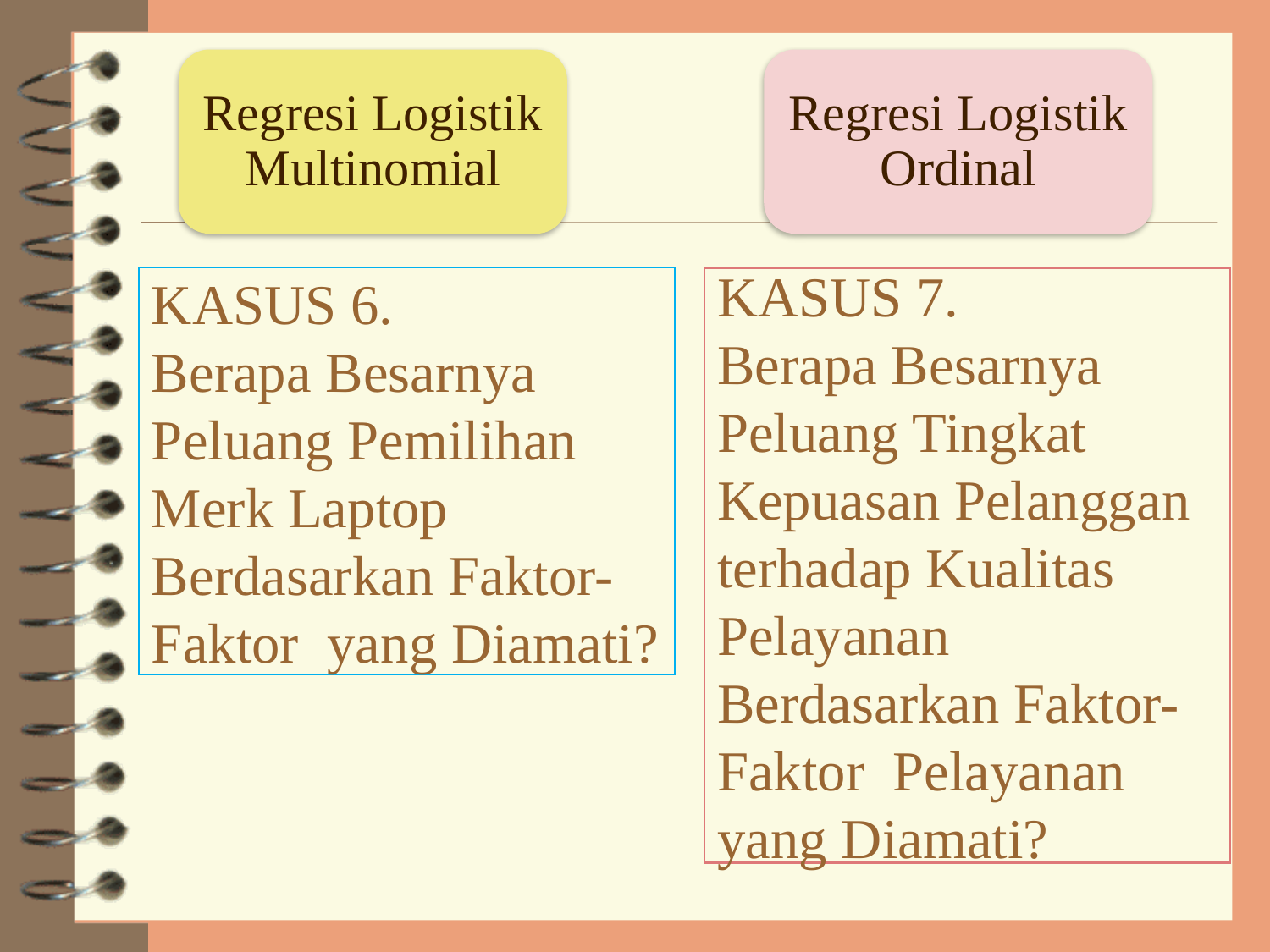

Regresi Logistik Multinomial

Regresi Logistik Ordinal
KASUS 6.
Berapa Besarnya Peluang Pemilihan Merk Laptop Berdasarkan Faktor-Faktor  yang Diamati?
# KASUS 7. Berapa Besarnya Peluang Tingkat Kepuasan Pelanggan terhadap Kualitas Pelayanan Berdasarkan Faktor-Faktor  Pelayanan yang Diamati?